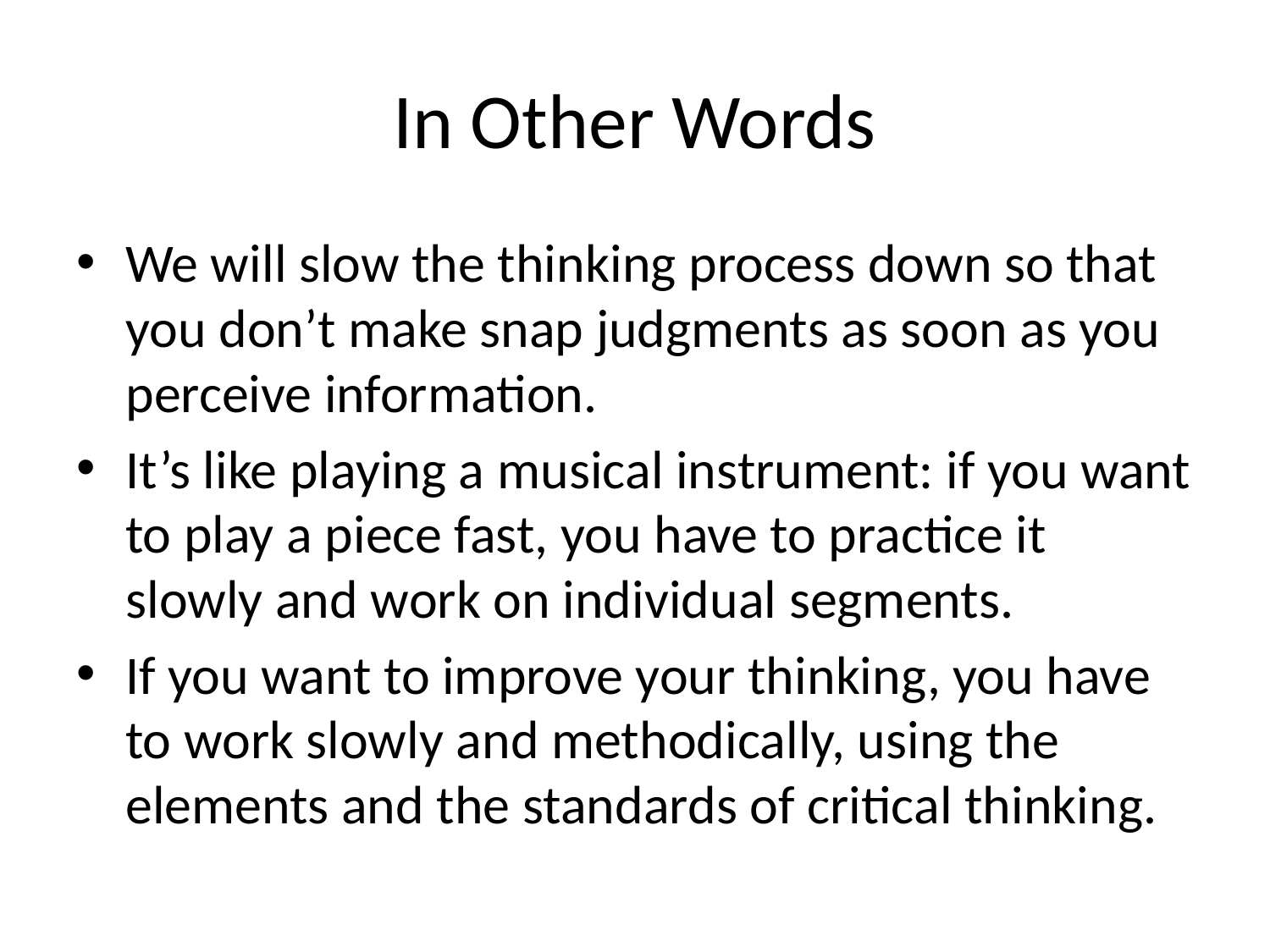

# In Other Words
We will slow the thinking process down so that you don’t make snap judgments as soon as you perceive information.
It’s like playing a musical instrument: if you want to play a piece fast, you have to practice it slowly and work on individual segments.
If you want to improve your thinking, you have to work slowly and methodically, using the elements and the standards of critical thinking.